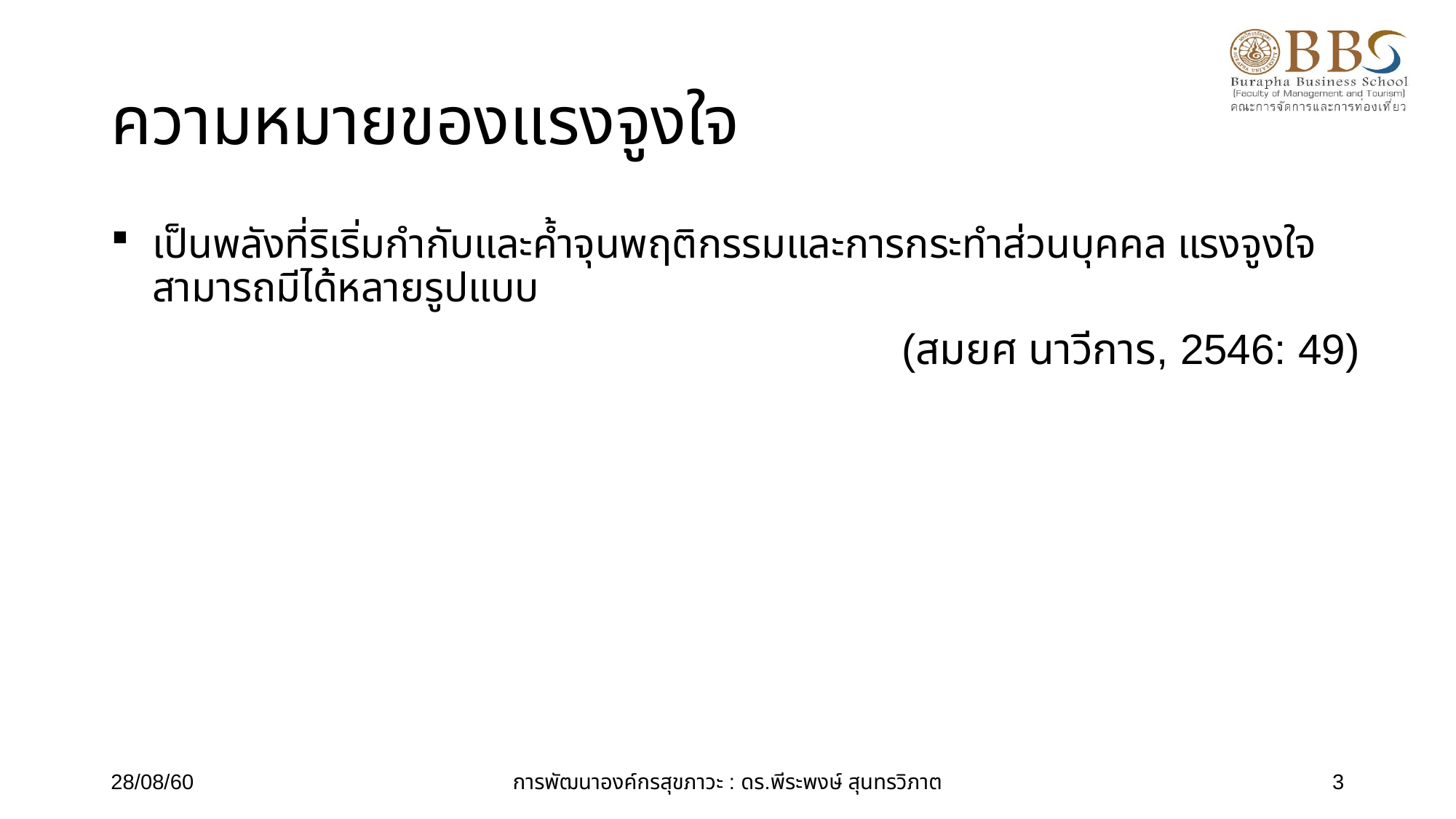

# ความหมายของแรงจูงใจ
เป็นพลังที่ริเริ่มกํากับและคํ้าจุนพฤติกรรมและการกระทําส่วนบุคคล แรงจูงใจสามารถมีได้หลายรูปแบบ
(สมยศ นาวีการ, 2546: 49)
28/08/60
การพัฒนาองค์กรสุขภาวะ : ดร.พีระพงษ์ สุนทรวิภาต
3